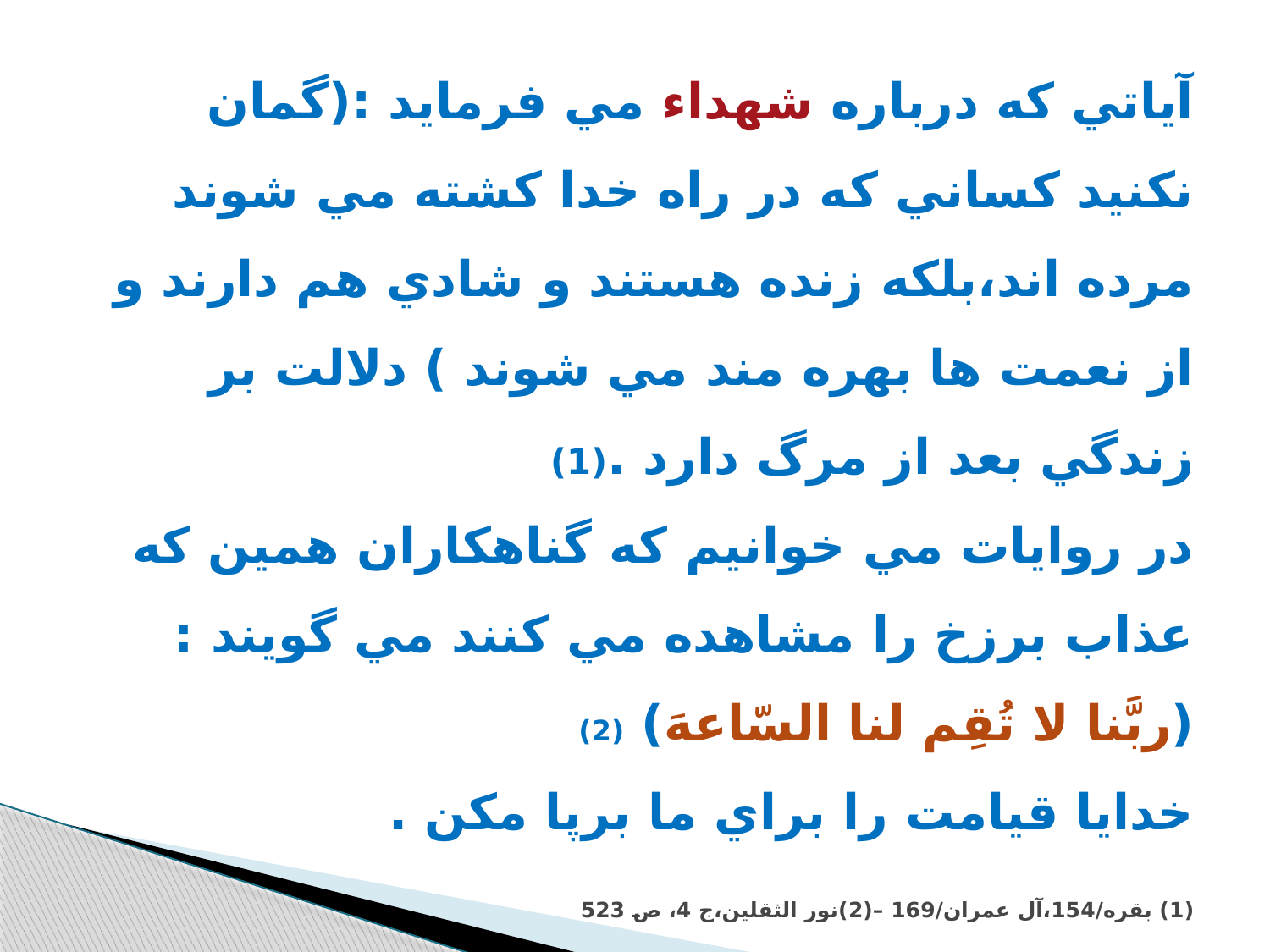

# آياتي كه درباره شهداء مي فرمايد :(گمان نكنيد كساني كه در راه خدا كشته مي شوند مرده اند،بلكه زنده هستند و شادي هم دارند و از نعمت ها بهره مند مي شوند ) دلالت بر زندگي بعد از مرگ دارد .(1) در روايات مي خوانيم كه گناهكاران همين كه عذاب برزخ را مشاهده مي كنند مي گويند : (ربَّنا لا تُقِم لنا السّاعهَ) (2) خدايا قيامت را براي ما برپا مكن . (1) بقره/154،آل عمران/169 –(2)نور الثقلین،ج 4، ص 523